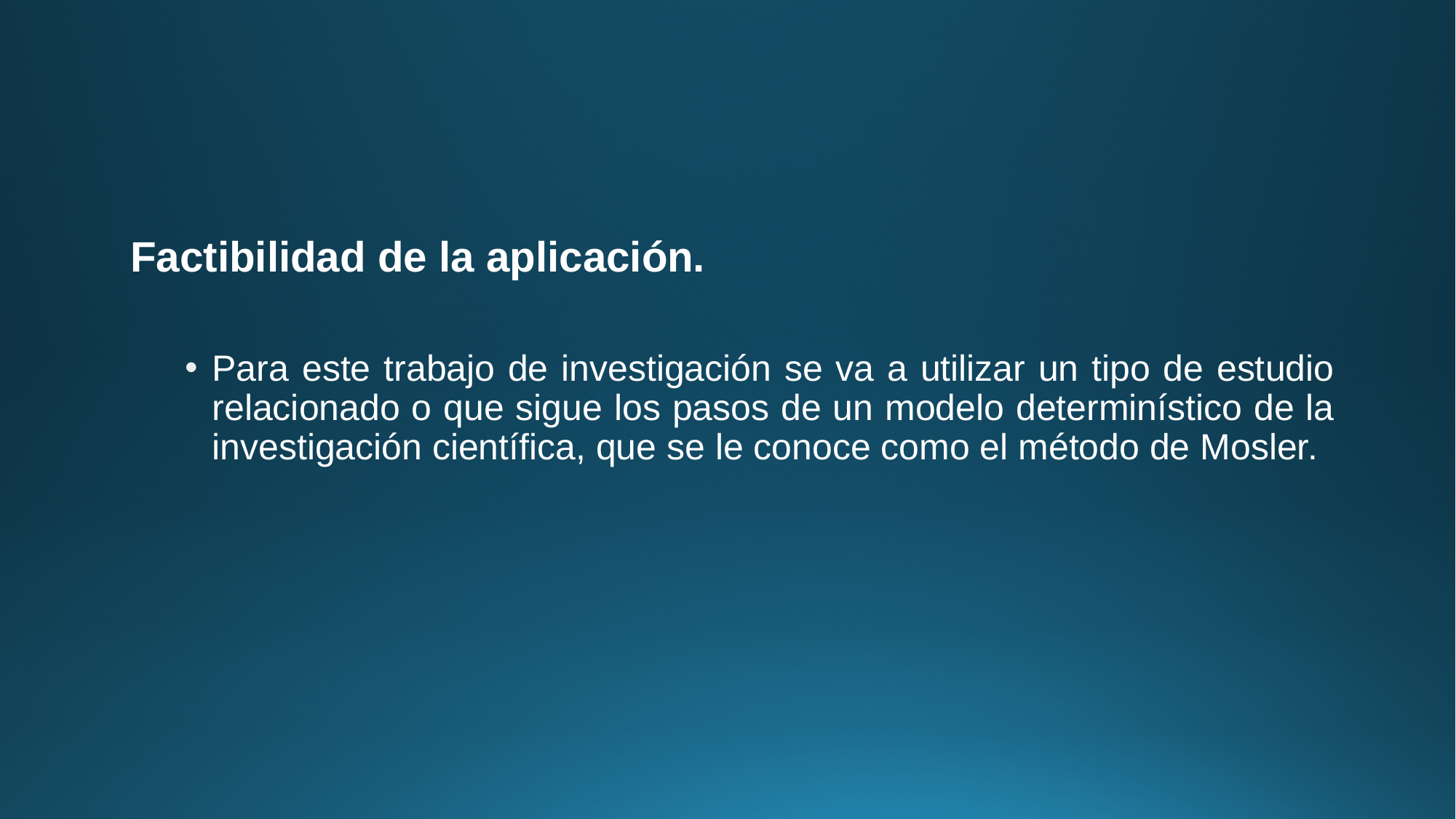

Factibilidad de la aplicación.

Para este trabajo de investigación se va a utilizar un tipo de estudio relacionado o que sigue los pasos de un modelo determinístico de la investigación científica, que se le conoce como el método de Mosler.